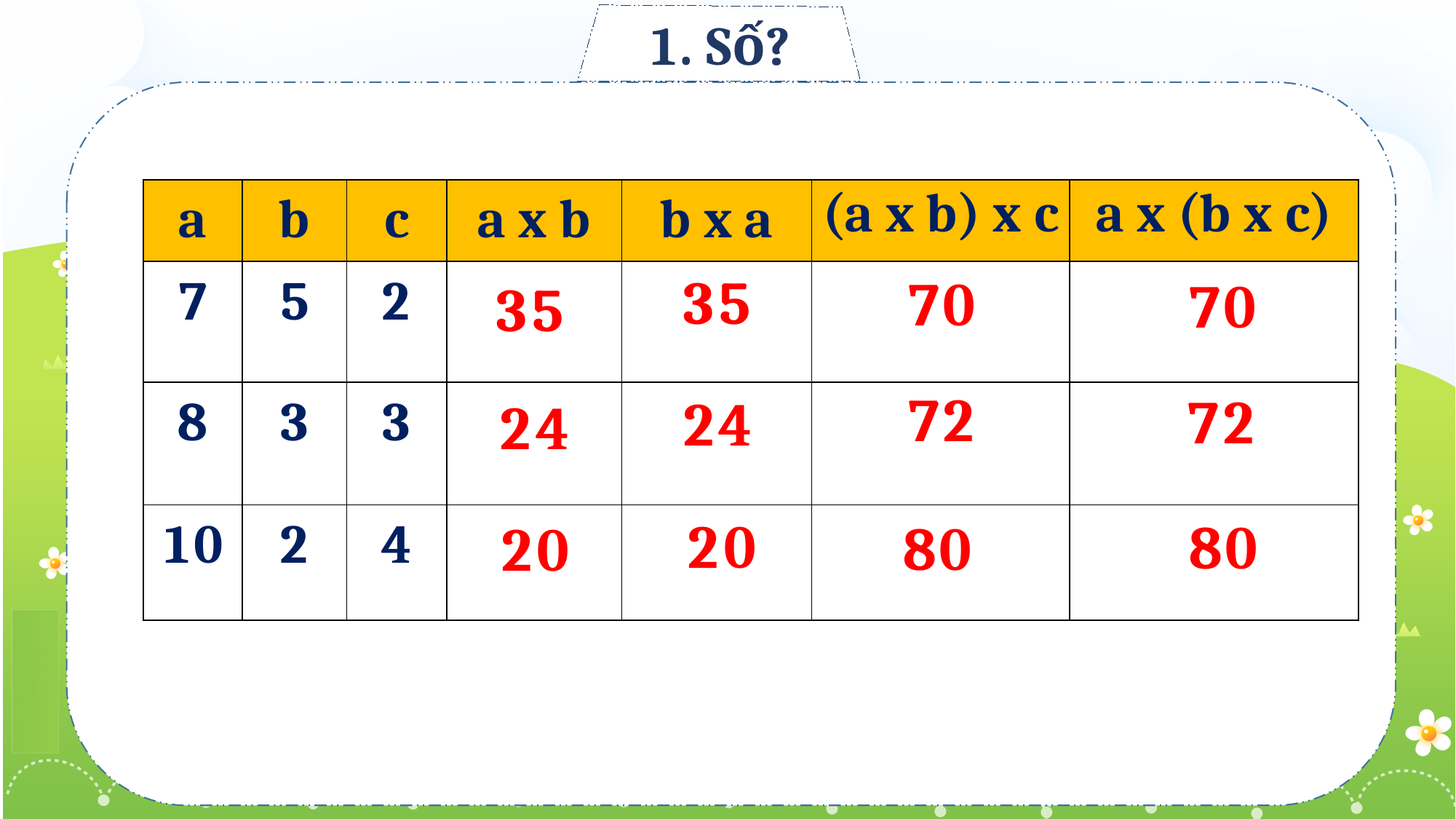

1. Số?

| a | b | c | a x b | b x a | (a x b) x c | a x (b x c) |
| --- | --- | --- | --- | --- | --- | --- |
| 7 | 5 | 2 | ? | ? | ? | ? |
| 8 | 3 | 3 | ? | ? | ? | ? |
| 10 | 2 | 4 | ? | ? | ? | ? |
35
70
70
35
72
72
24
24
20
80
80
20